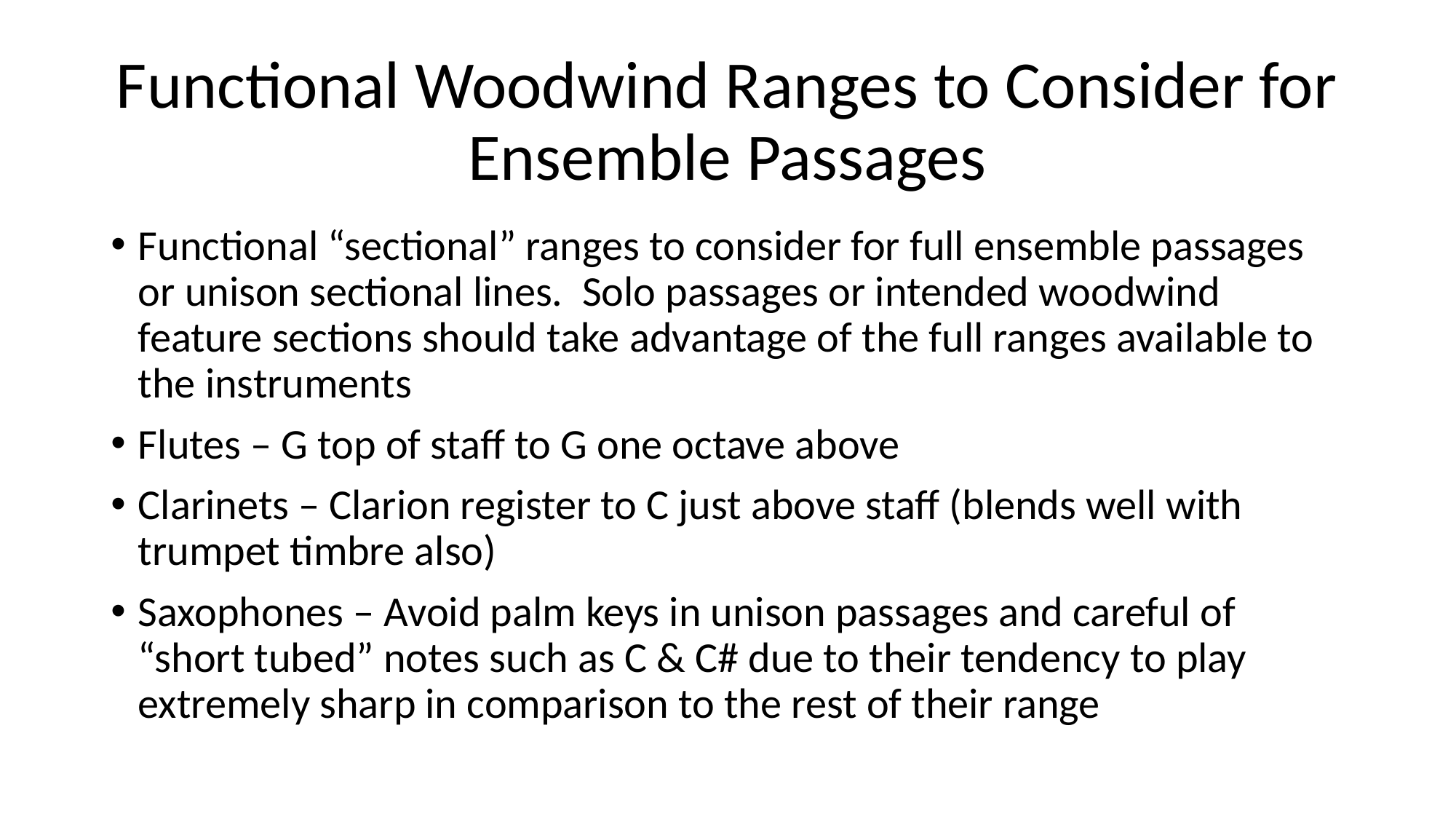

# Functional Woodwind Ranges to Consider for Ensemble Passages
Functional “sectional” ranges to consider for full ensemble passages or unison sectional lines.  Solo passages or intended woodwind feature sections should take advantage of the full ranges available to the instruments
Flutes – G top of staff to G one octave above
Clarinets – Clarion register to C just above staff (blends well with trumpet timbre also)
Saxophones – Avoid palm keys in unison passages and careful of “short tubed” notes such as C & C# due to their tendency to play extremely sharp in comparison to the rest of their range